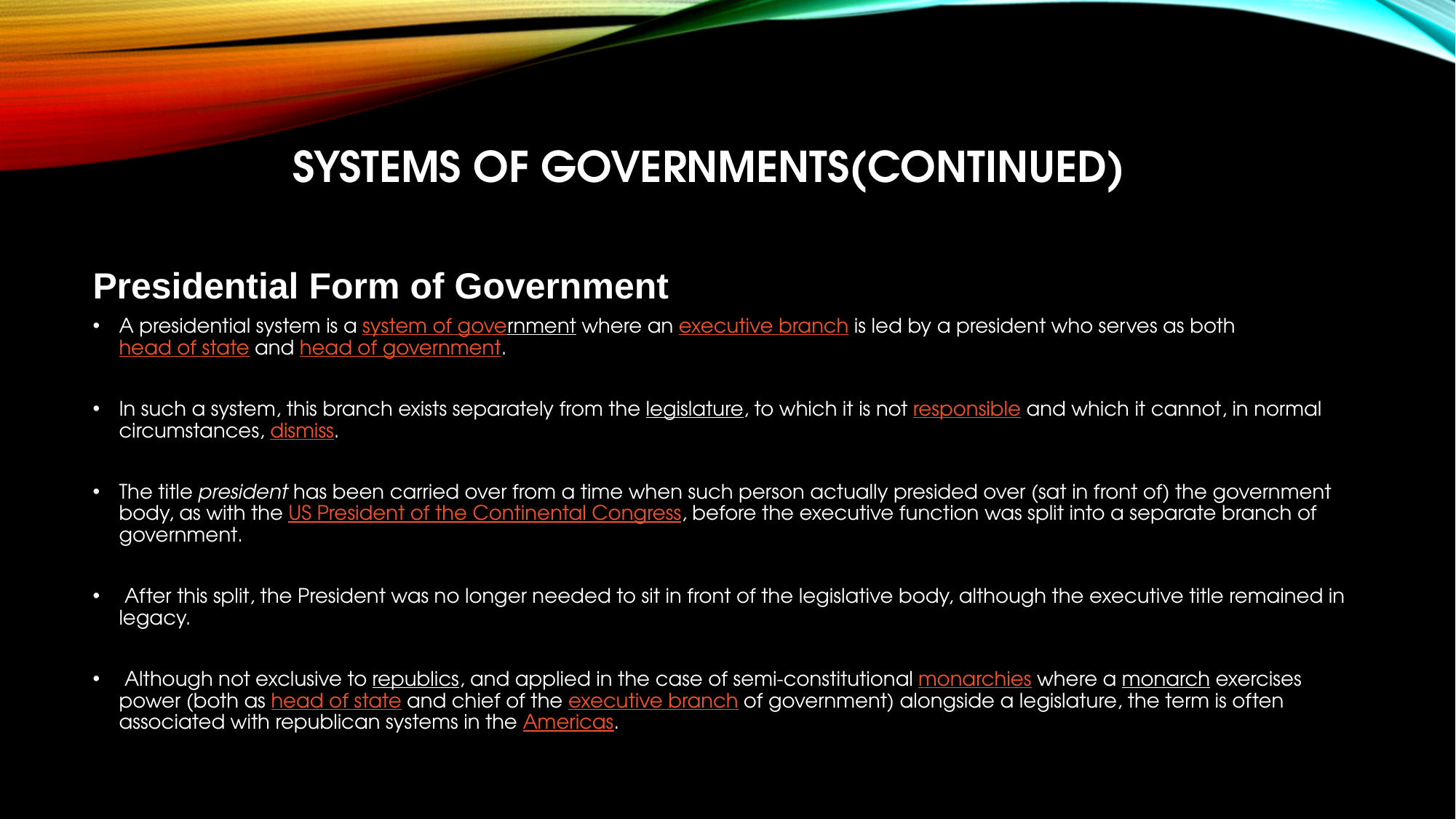

# Systems of Governments(continued)
Presidential Form of Government
A presidential system is a system of government where an executive branch is led by a president who serves as both head of state and head of government.

In such a system, this branch exists separately from the legislature, to which it is not responsible and which it cannot, in normal circumstances, dismiss.

The title president has been carried over from a time when such person actually presided over (sat in front of) the government body, as with the US President of the Continental Congress, before the executive function was split into a separate branch of government.

 After this split, the President was no longer needed to sit in front of the legislative body, although the executive title remained in legacy.

 Although not exclusive to republics, and applied in the case of semi-constitutional monarchies where a monarch exercises power (both as head of state and chief of the executive branch of government) alongside a legislature, the term is often associated with republican systems in the Americas.